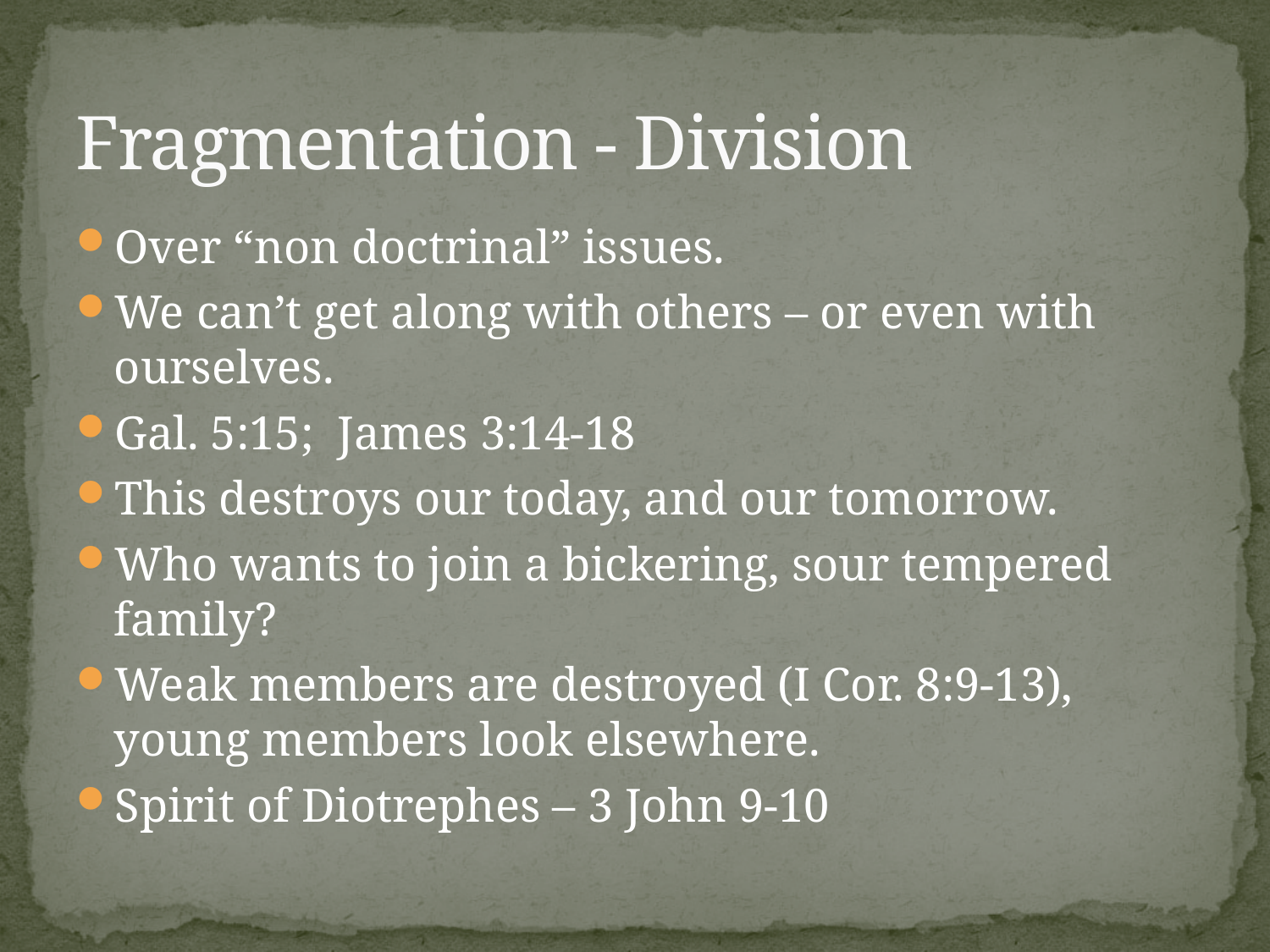

# Fragmentation - Division
Over “non doctrinal” issues.
We can’t get along with others – or even with ourselves.
Gal. 5:15;  James 3:14-18
This destroys our today, and our tomorrow.
Who wants to join a bickering, sour tempered family?
Weak members are destroyed (I Cor. 8:9-13), young members look elsewhere.
Spirit of Diotrephes – 3 John 9-10